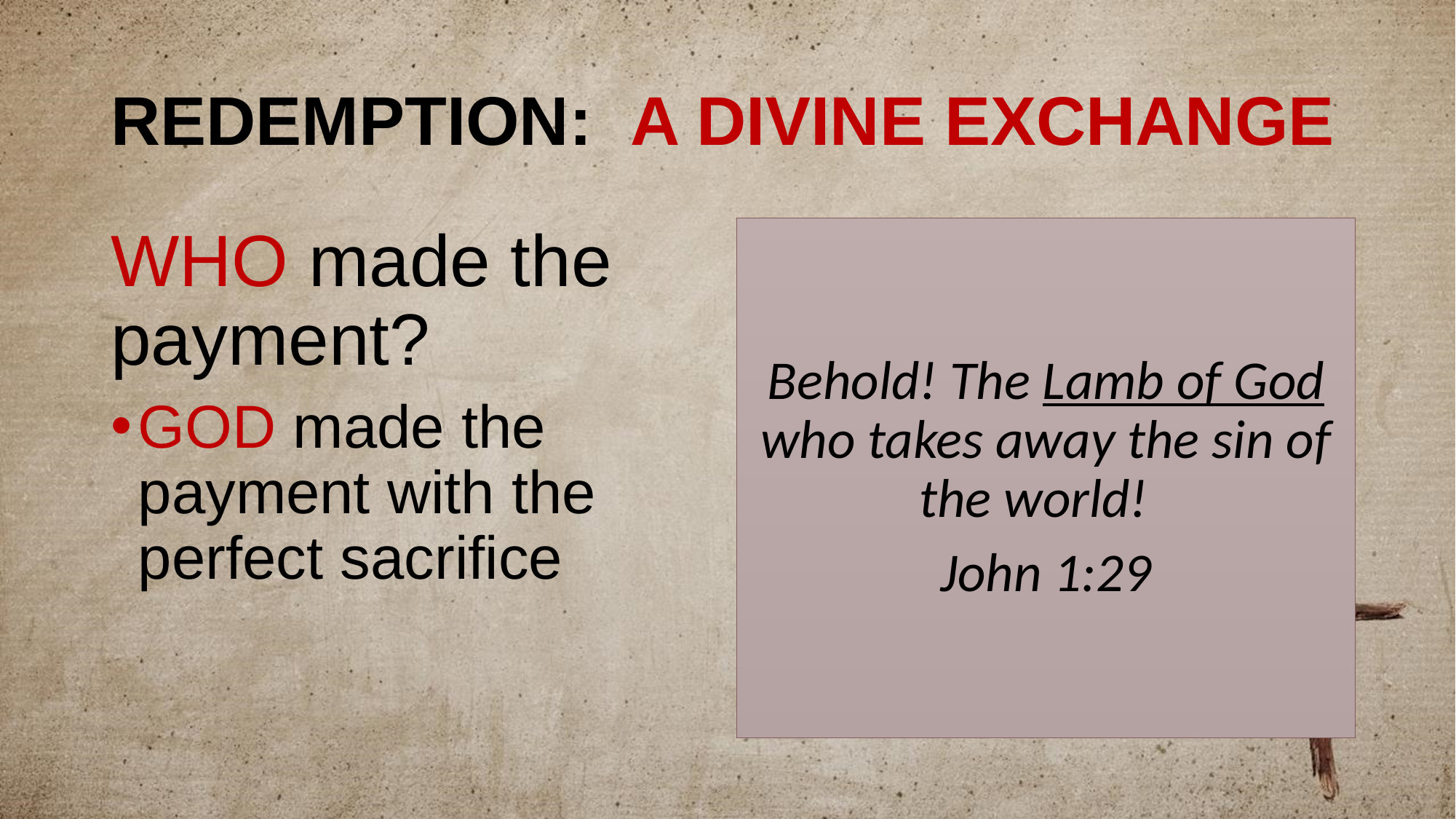

# REDEMPTION:  A DIVINE EXCHANGE
WHO made the payment?
GOD made the payment with the perfect sacrifice

Behold! The Lamb of God who takes away the sin of the world!
John 1:29